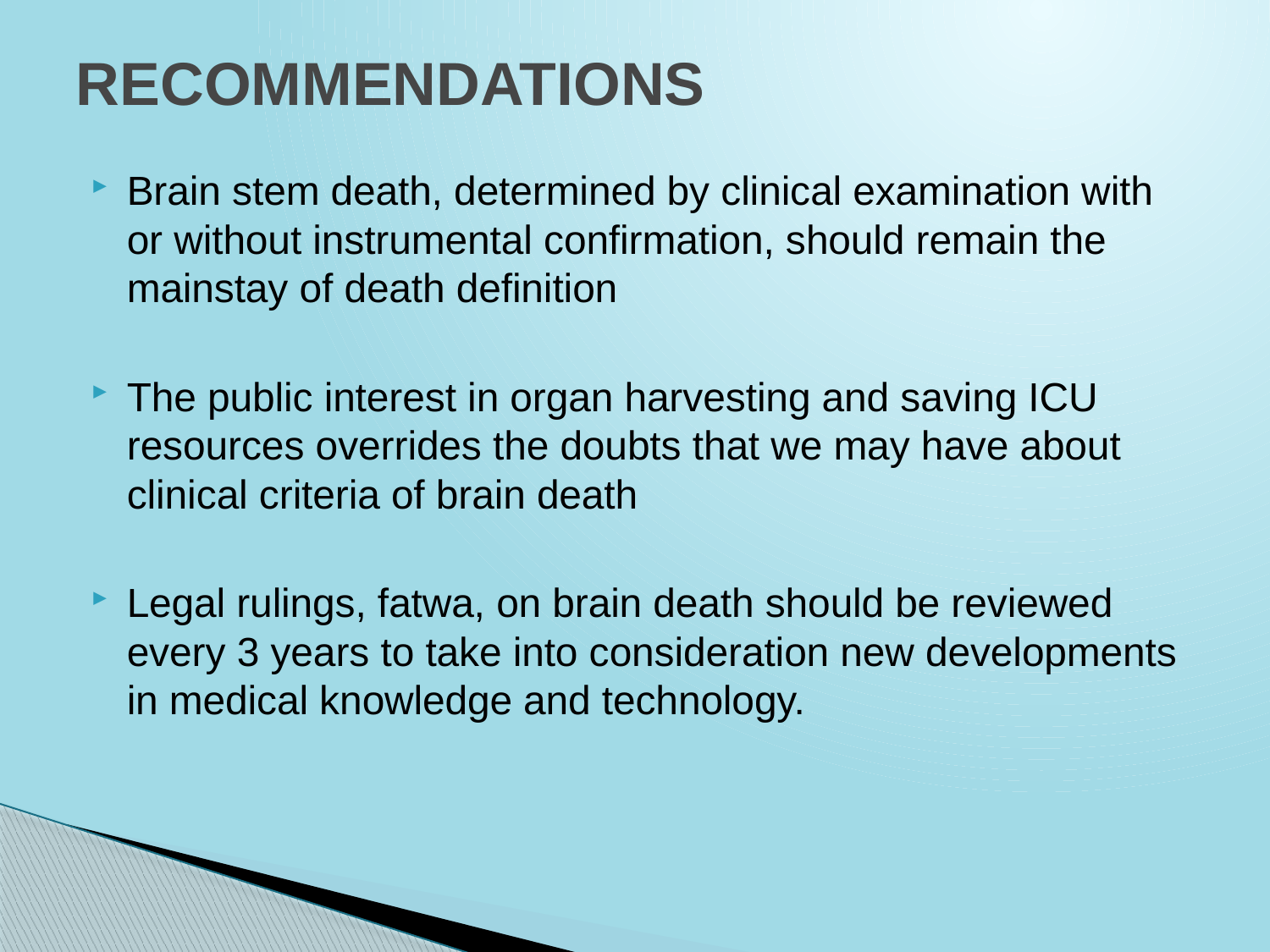

# RECOMMENDATIONS
Brain stem death, determined by clinical examination with or without instrumental confirmation, should remain the mainstay of death definition

The public interest in organ harvesting and saving ICU resources overrides the doubts that we may have about clinical criteria of brain death

Legal rulings, fatwa, on brain death should be reviewed every 3 years to take into consideration new developments in medical knowledge and technology.